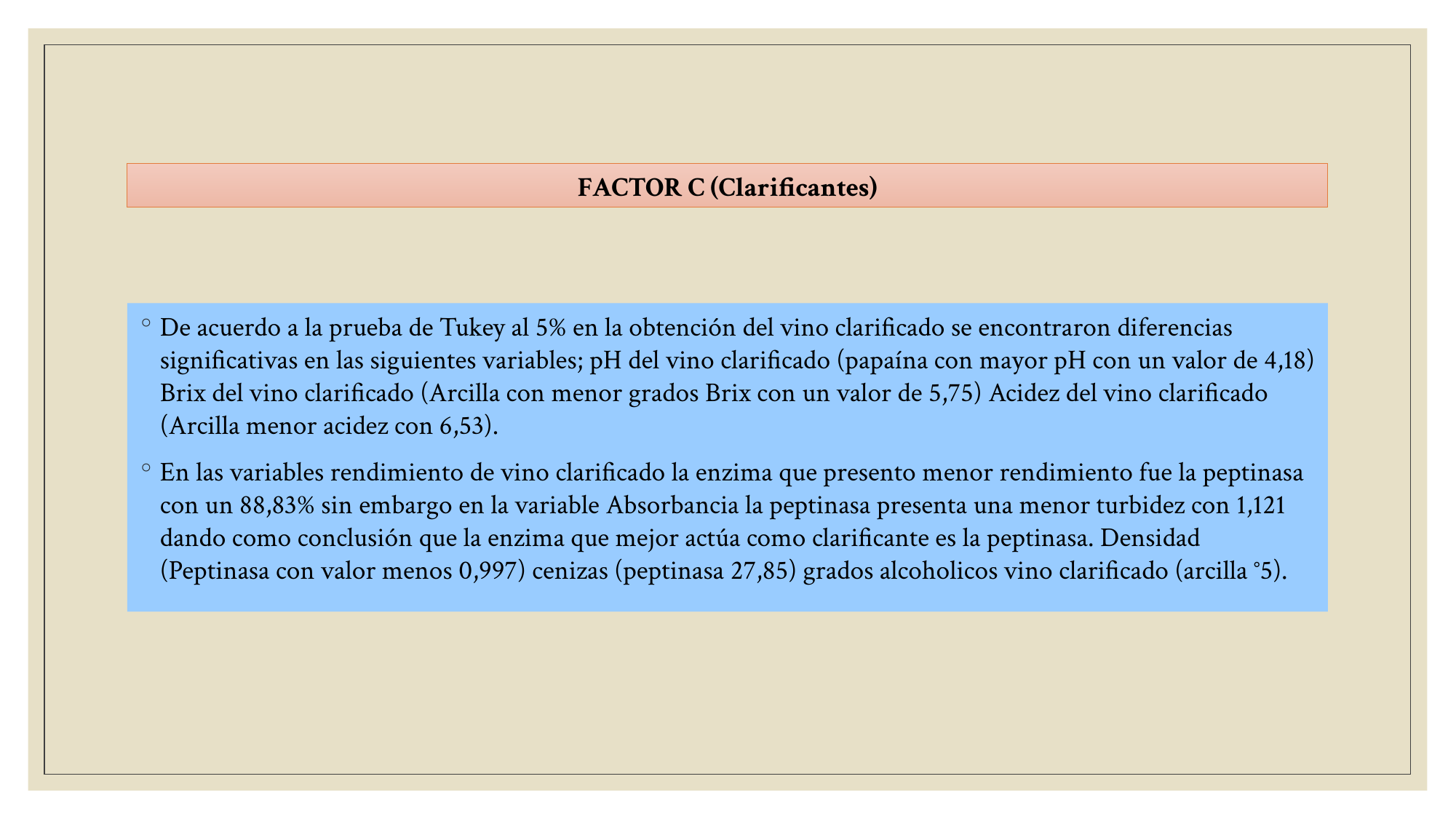

FACTOR C (Clarificantes)
De acuerdo a la prueba de Tukey al 5% en la obtención del vino clarificado se encontraron diferencias significativas en las siguientes variables; pH del vino clarificado (papaína con mayor pH con un valor de 4,18) Brix del vino clarificado (Arcilla con menor grados Brix con un valor de 5,75) Acidez del vino clarificado (Arcilla menor acidez con 6,53).
En las variables rendimiento de vino clarificado la enzima que presento menor rendimiento fue la peptinasa con un 88,83% sin embargo en la variable Absorbancia la peptinasa presenta una menor turbidez con 1,121 dando como conclusión que la enzima que mejor actúa como clarificante es la peptinasa. Densidad (Peptinasa con valor menos 0,997) cenizas (peptinasa 27,85) grados alcoholicos vino clarificado (arcilla °5).